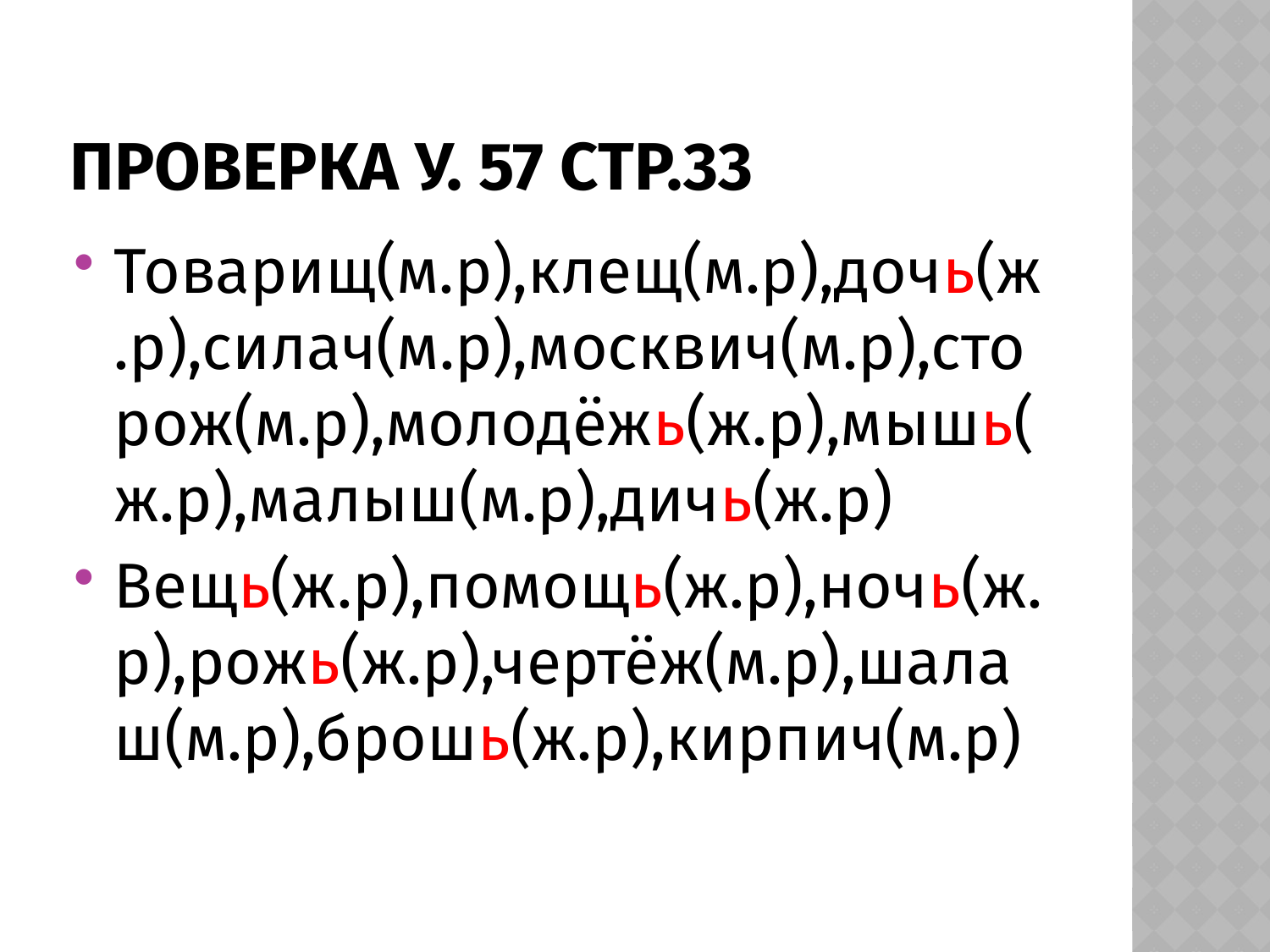

# Проверка у. 57 стр.33
Товарищ(м.р),клещ(м.р),дочь(ж.р),силач(м.р),москвич(м.р),сторож(м.р),молодёжь(ж.р),мышь(ж.р),малыш(м.р),дичь(ж.р)
Вещь(ж.р),помощь(ж.р),ночь(ж.р),рожь(ж.р),чертёж(м.р),шалаш(м.р),брошь(ж.р),кирпич(м.р)